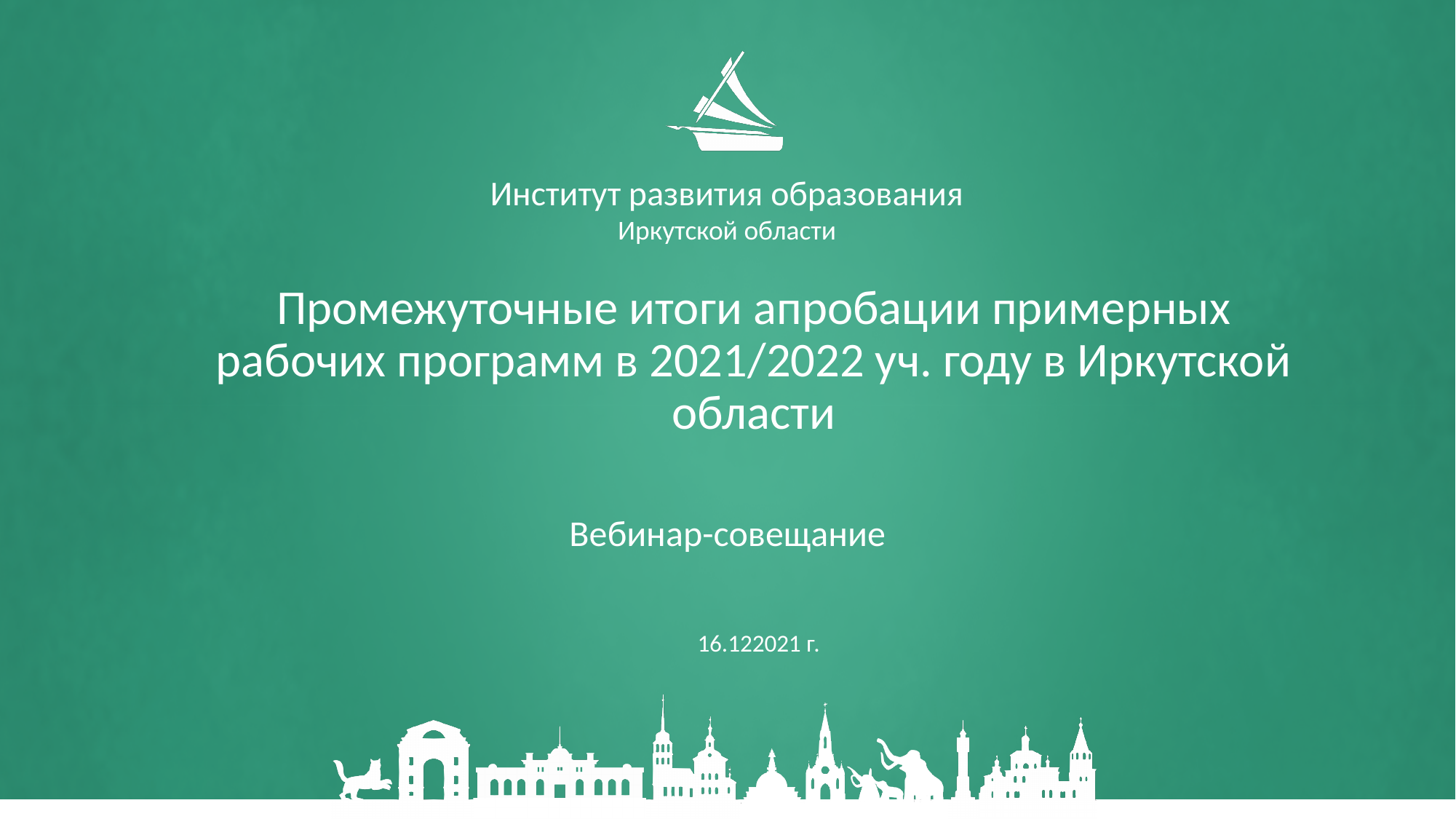

# Промежуточные итоги апробации примерных рабочих программ в 2021/2022 уч. году в Иркутской области
Вебинар-совещание
16.122021 г.